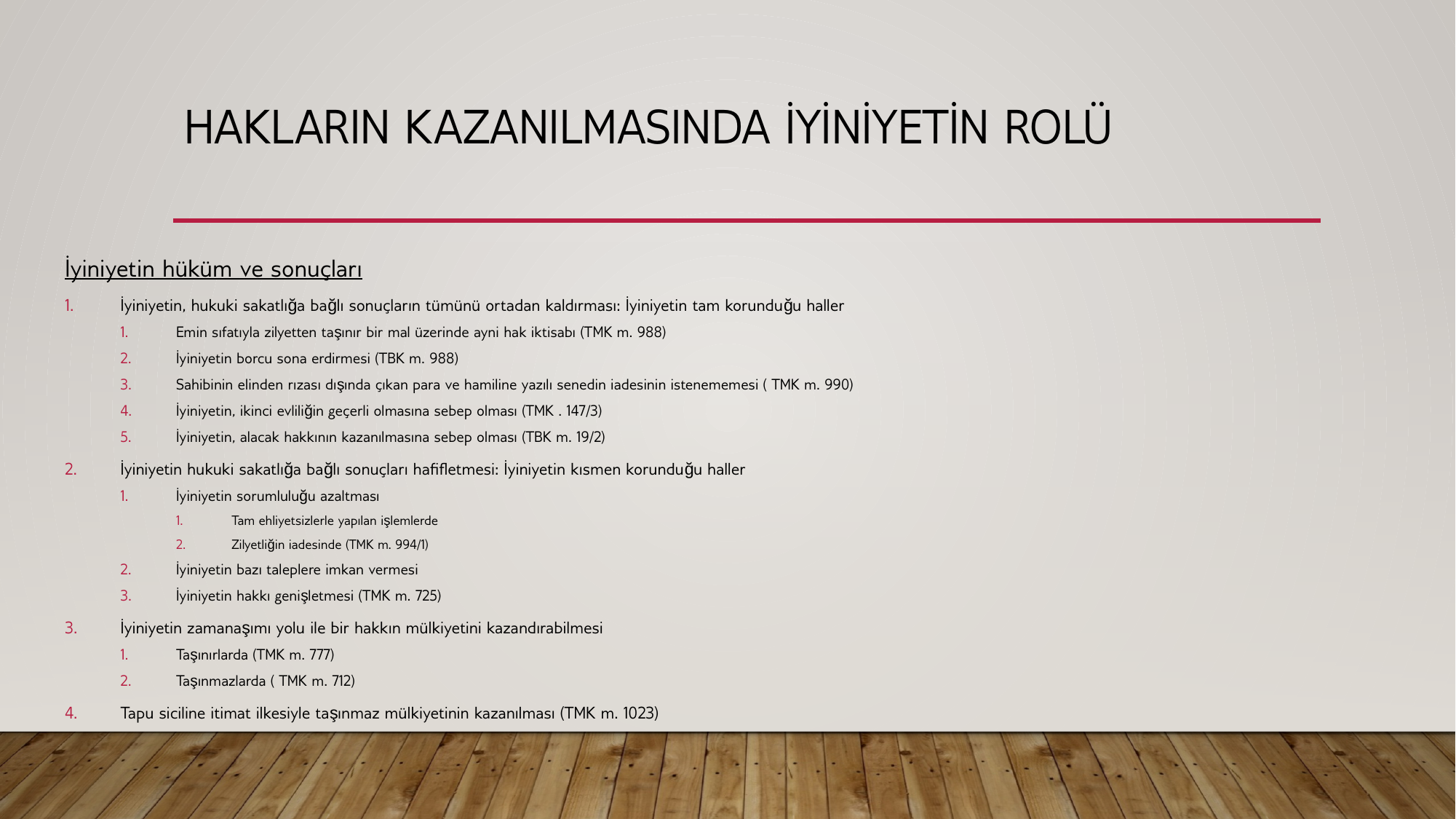

# Hakların KAZANILMASINDA İYİNİYETİN ROLÜ
İyiniyetin hüküm ve sonuçları
İyiniyetin, hukuki sakatlığa bağlı sonuçların tümünü ortadan kaldırması: İyiniyetin tam korunduğu haller
Emin sıfatıyla zilyetten taşınır bir mal üzerinde ayni hak iktisabı (TMK m. 988)
İyiniyetin borcu sona erdirmesi (TBK m. 988)
Sahibinin elinden rızası dışında çıkan para ve hamiline yazılı senedin iadesinin istenememesi ( TMK m. 990)
İyiniyetin, ikinci evliliğin geçerli olmasına sebep olması (TMK . 147/3)
İyiniyetin, alacak hakkının kazanılmasına sebep olması (TBK m. 19/2)
İyiniyetin hukuki sakatlığa bağlı sonuçları hafifletmesi: İyiniyetin kısmen korunduğu haller
İyiniyetin sorumluluğu azaltması
Tam ehliyetsizlerle yapılan işlemlerde
Zilyetliğin iadesinde (TMK m. 994/1)
İyiniyetin bazı taleplere imkan vermesi
İyiniyetin hakkı genişletmesi (TMK m. 725)
İyiniyetin zamanaşımı yolu ile bir hakkın mülkiyetini kazandırabilmesi
Taşınırlarda (TMK m. 777)
Taşınmazlarda ( TMK m. 712)
Tapu siciline itimat ilkesiyle taşınmaz mülkiyetinin kazanılması (TMK m. 1023)